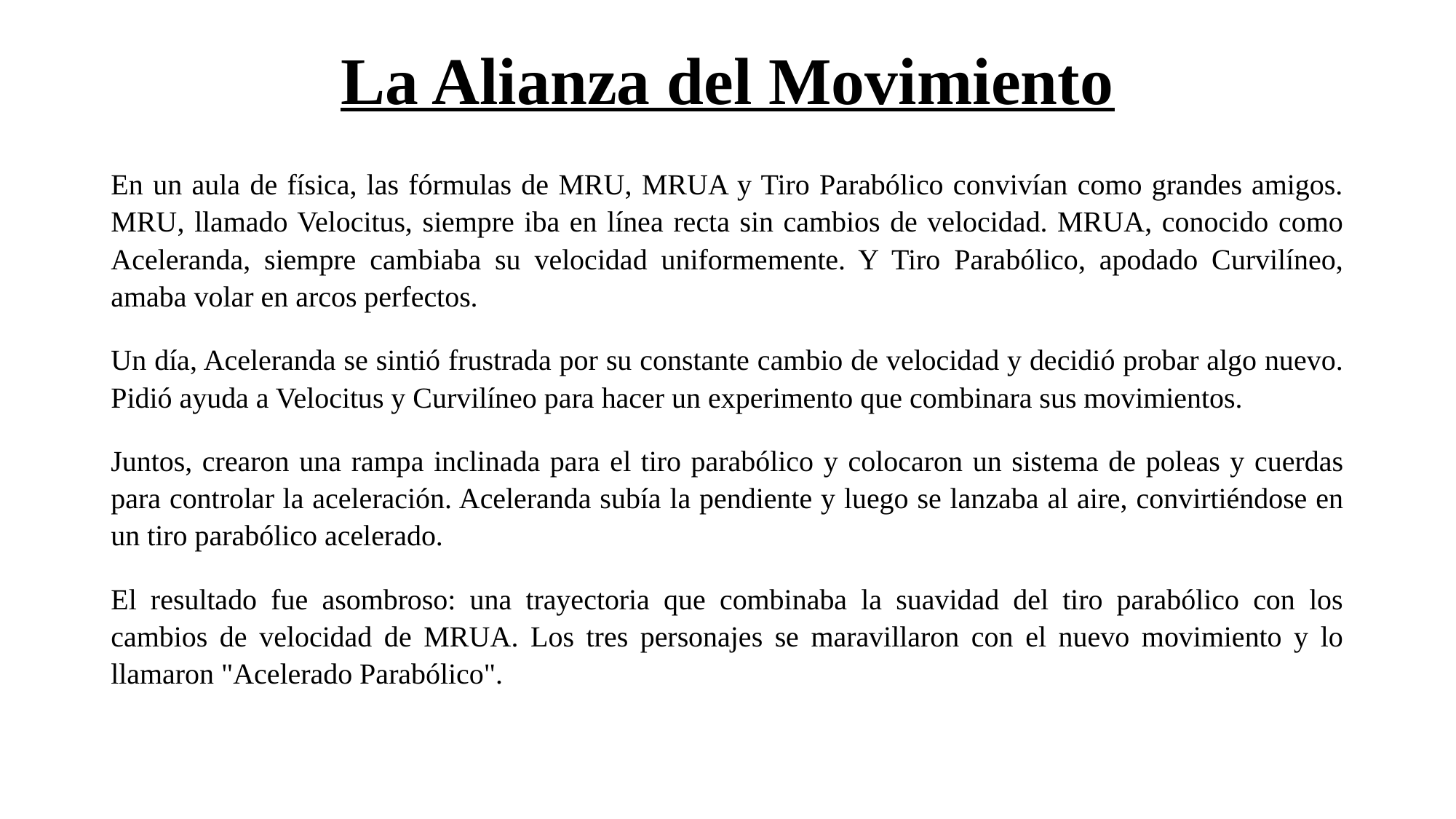

# La Alianza del Movimiento
En un aula de física, las fórmulas de MRU, MRUA y Tiro Parabólico convivían como grandes amigos. MRU, llamado Velocitus, siempre iba en línea recta sin cambios de velocidad. MRUA, conocido como Aceleranda, siempre cambiaba su velocidad uniformemente. Y Tiro Parabólico, apodado Curvilíneo, amaba volar en arcos perfectos.
Un día, Aceleranda se sintió frustrada por su constante cambio de velocidad y decidió probar algo nuevo. Pidió ayuda a Velocitus y Curvilíneo para hacer un experimento que combinara sus movimientos.
Juntos, crearon una rampa inclinada para el tiro parabólico y colocaron un sistema de poleas y cuerdas para controlar la aceleración. Aceleranda subía la pendiente y luego se lanzaba al aire, convirtiéndose en un tiro parabólico acelerado.
El resultado fue asombroso: una trayectoria que combinaba la suavidad del tiro parabólico con los cambios de velocidad de MRUA. Los tres personajes se maravillaron con el nuevo movimiento y lo llamaron "Acelerado Parabólico".